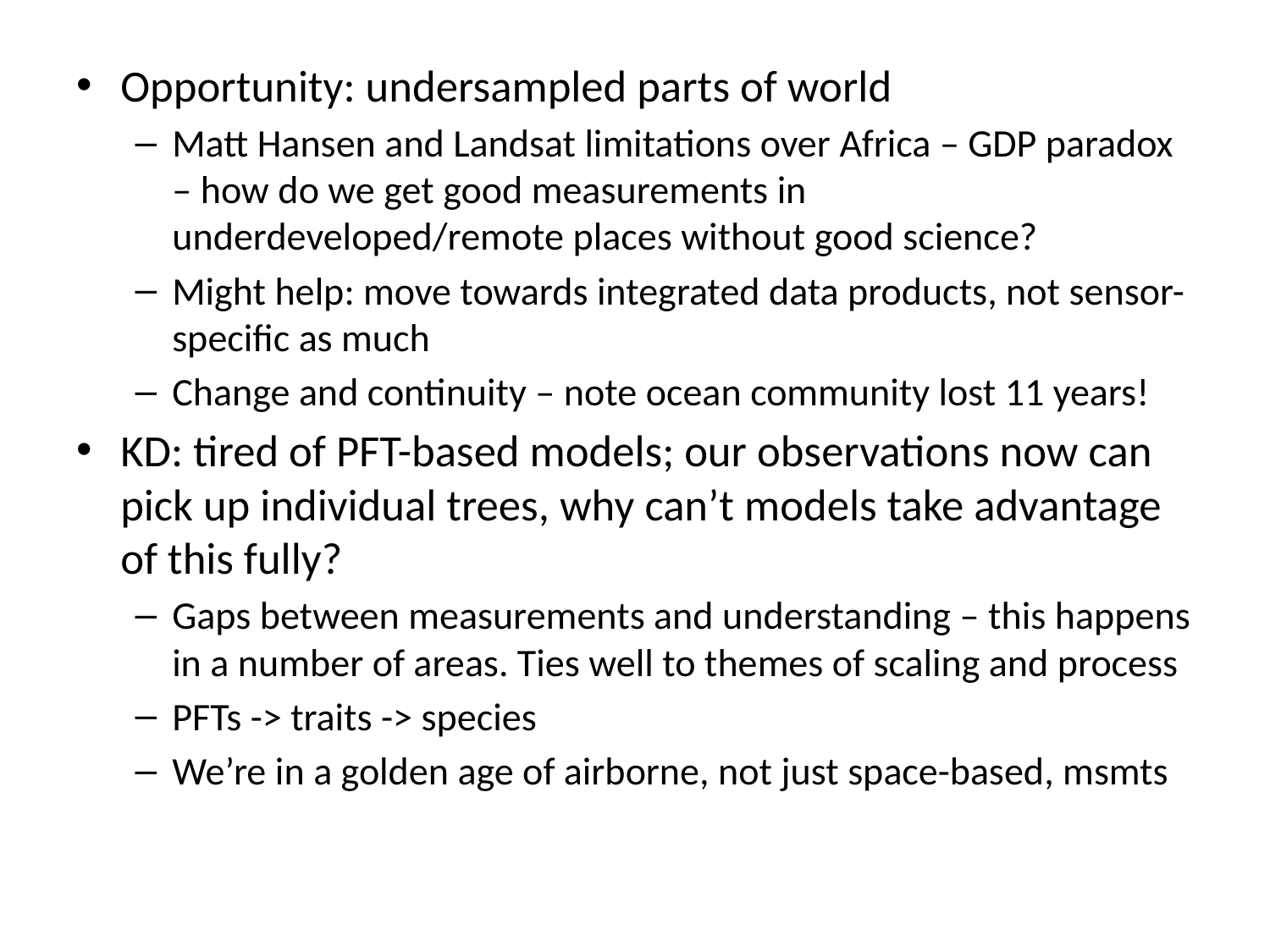

Opportunity: undersampled parts of world
Matt Hansen and Landsat limitations over Africa – GDP paradox – how do we get good measurements in underdeveloped/remote places without good science?
Might help: move towards integrated data products, not sensor-specific as much
Change and continuity – note ocean community lost 11 years!
KD: tired of PFT-based models; our observations now can pick up individual trees, why can’t models take advantage of this fully?
Gaps between measurements and understanding – this happens in a number of areas. Ties well to themes of scaling and process
PFTs -> traits -> species
We’re in a golden age of airborne, not just space-based, msmts